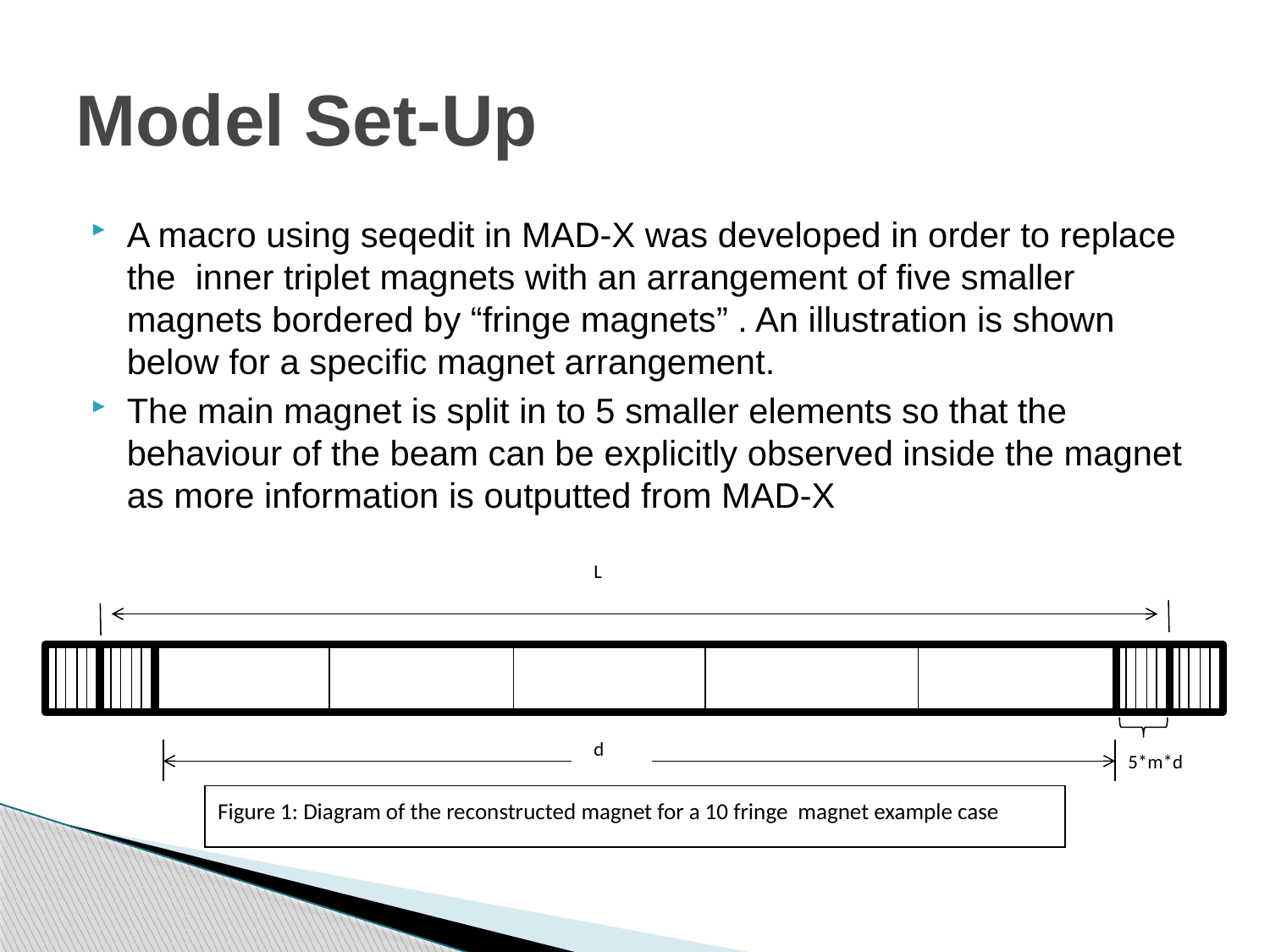

# Model Set-Up
A macro using seqedit in MAD-X was developed in order to replace the  inner triplet magnets with an arrangement of five smaller magnets bordered by “fringe magnets” . An illustration is shown below for a specific magnet arrangement.
The main magnet is split in to 5 smaller elements so that the behaviour of the beam can be explicitly observed inside the magnet as more information is outputted from MAD-X
L

d

5*m*d
Figure 1: Diagram of the reconstructed magnet for a 10 fringe  magnet example case